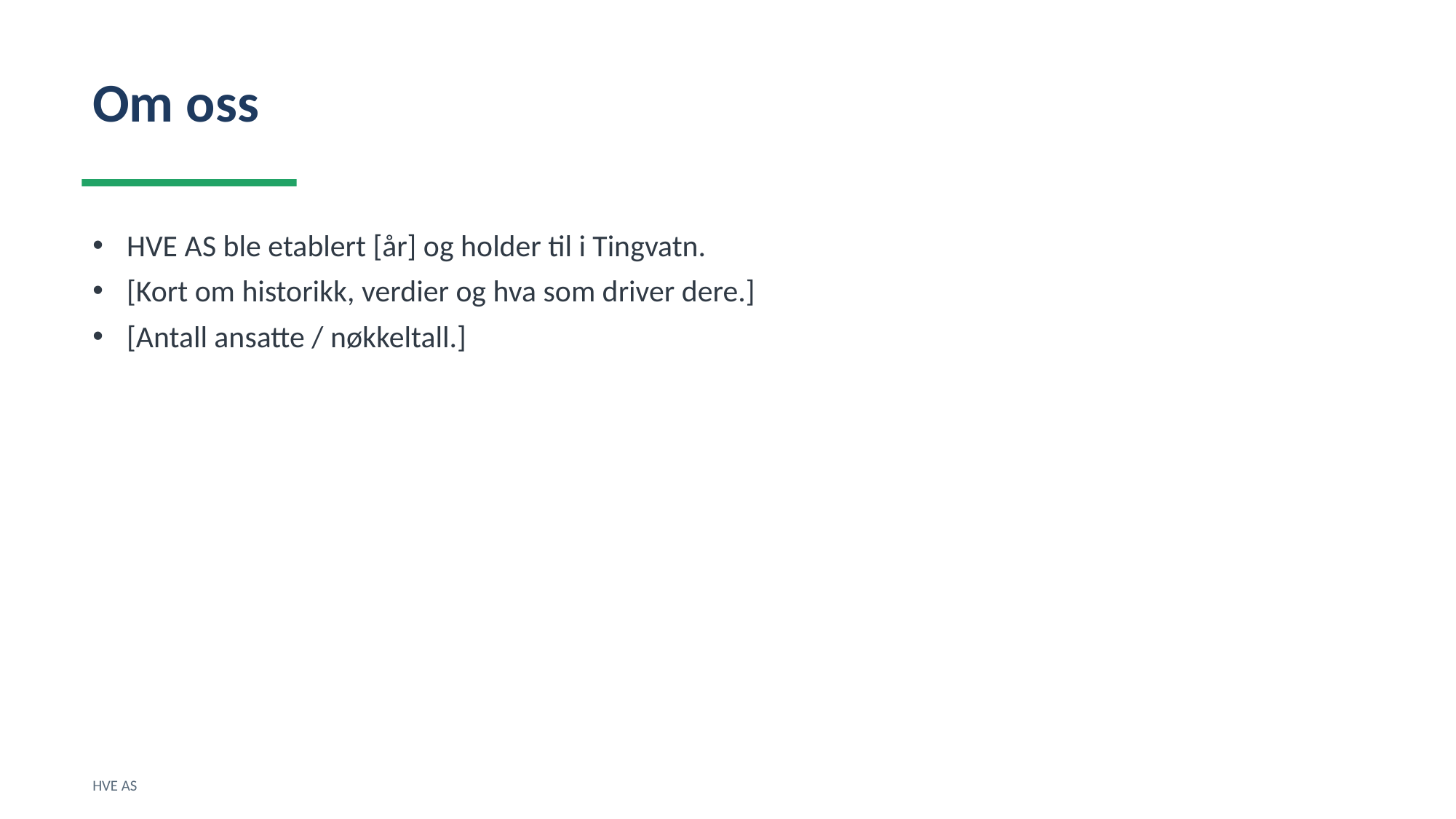

Om oss

HVE AS ble etablert [år] og holder til i Tingvatn.
[Kort om historikk, verdier og hva som driver dere.]
[Antall ansatte / nøkkeltall.]
HVE AS